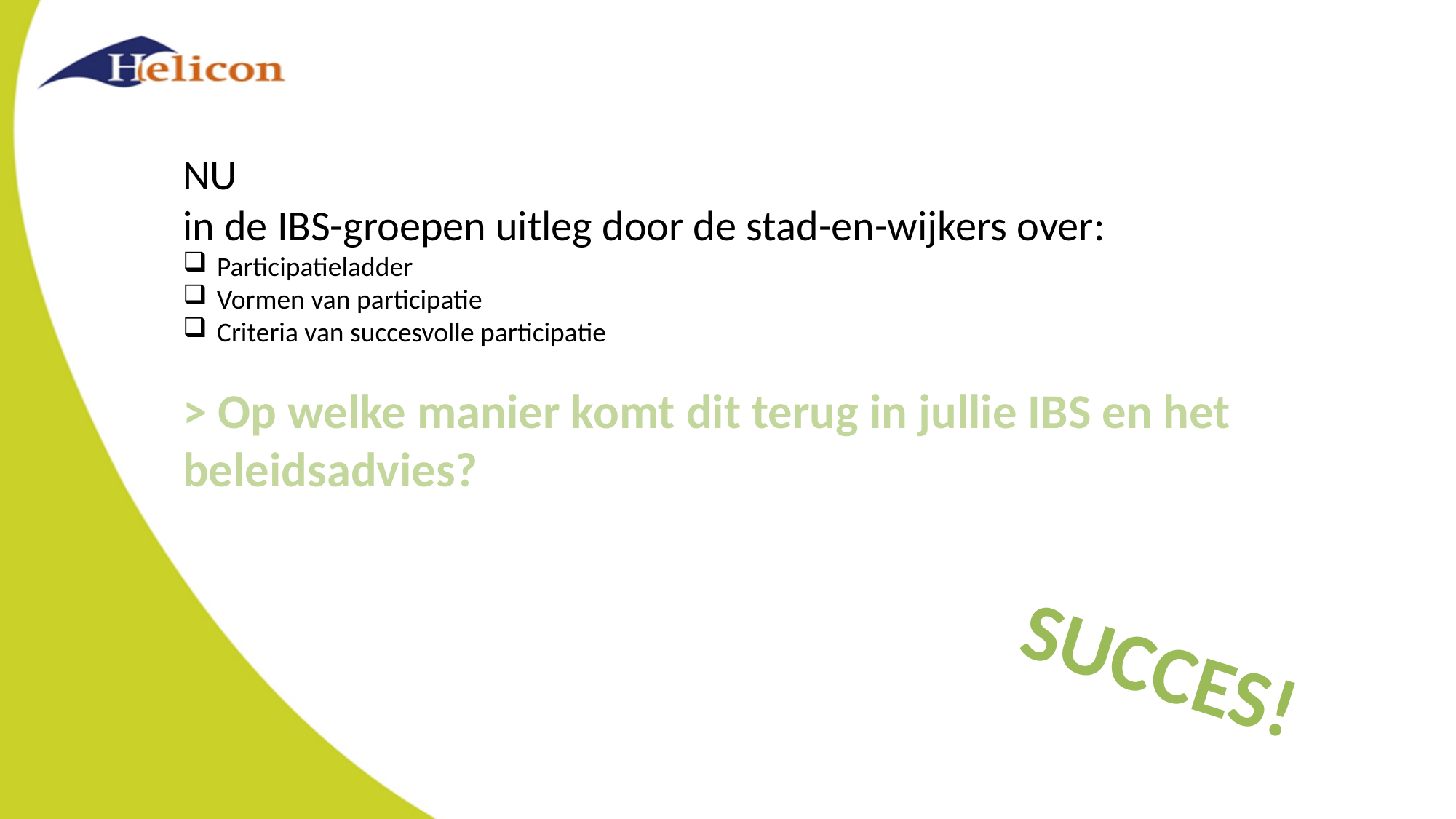

NU
in de IBS-groepen uitleg door de stad-en-wijkers over:
Participatieladder
Vormen van participatie
Criteria van succesvolle participatie

> Op welke manier komt dit terug in jullie IBS en het beleidsadvies?
SUCCES!